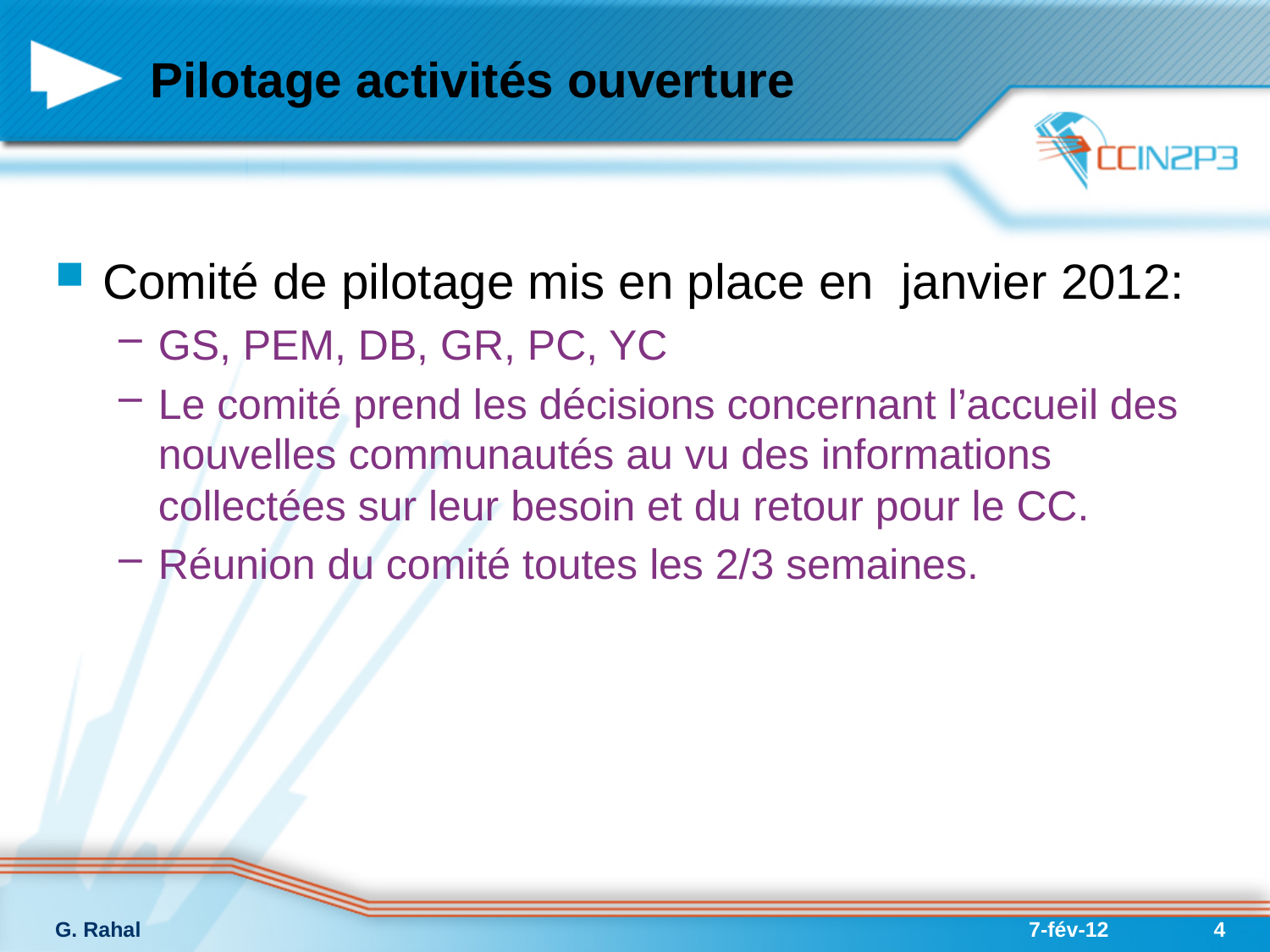

# Pilotage activités ouverture
Comité de pilotage mis en place en  janvier 2012:
GS, PEM, DB, GR, PC, YC
Le comité prend les décisions concernant l’accueil des nouvelles communautés au vu des informations collectées sur leur besoin et du retour pour le CC.
Réunion du comité toutes les 2/3 semaines.
G. Rahal
7-fév-12
4